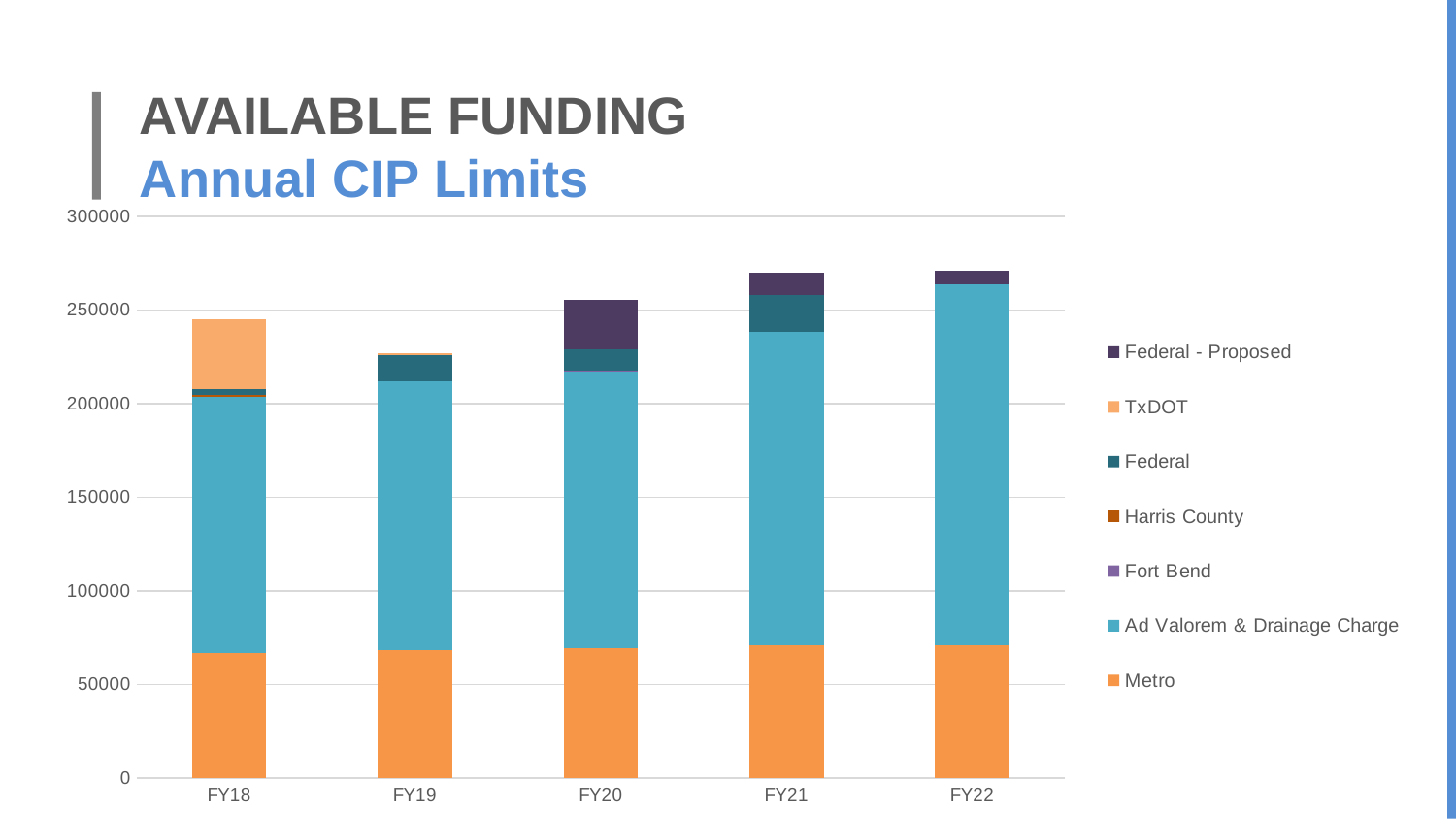

# AVAILABLE FUNDING Annual CIP Limits

### Chart

| Category | Metro | Ad Valorem & Drainage Charge | Fort Bend | Harris County | Federal | TxDOT | Federal - Proposed |
|---|---|---|---|---|---|---|---|
| FY18 | 66690.0 | 137000.0 | None | 1018.0 | 3000.0 | 37330.0 | None |
| FY19 | 68170.0 | 144000.0 | None | None | 13778.0 | 942.0 | None |
| FY20 | 69510.0 | 147680.0 | 500.0 | None | 11520.0 | None | 26174.0 |
| FY21 | 70850.0 | 167680.0 | None | None | 19799.0 | None | 11471.0 |
| FY22 | 71030.0 | 192960.0 | None | None | None | None | 6882.0 |